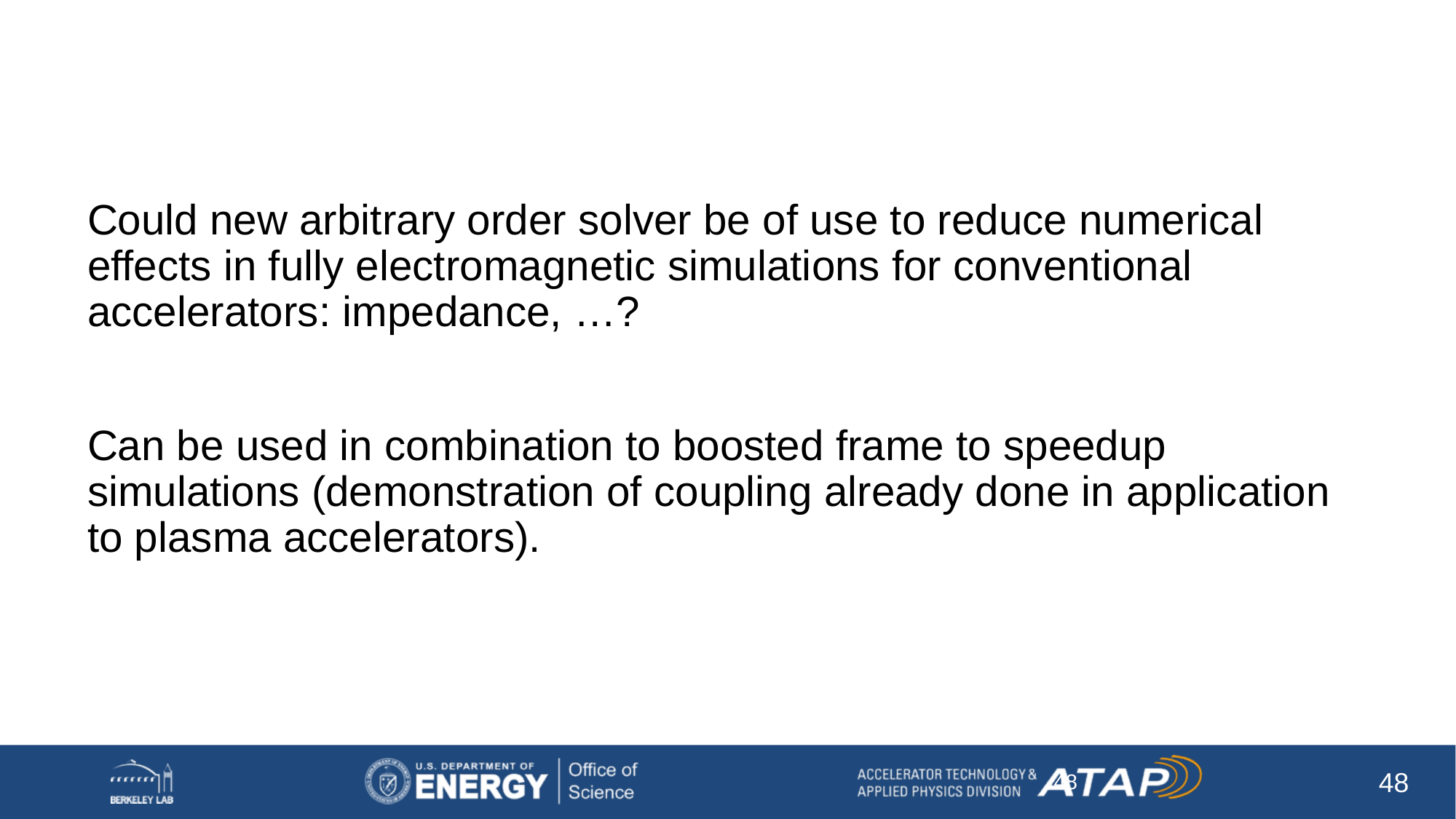

Could new arbitrary order solver be of use to reduce numerical effects in fully electromagnetic simulations for conventional accelerators: impedance, …?

Can be used in combination to boosted frame to speedup simulations (demonstration of coupling already done in application to plasma accelerators).

48
48